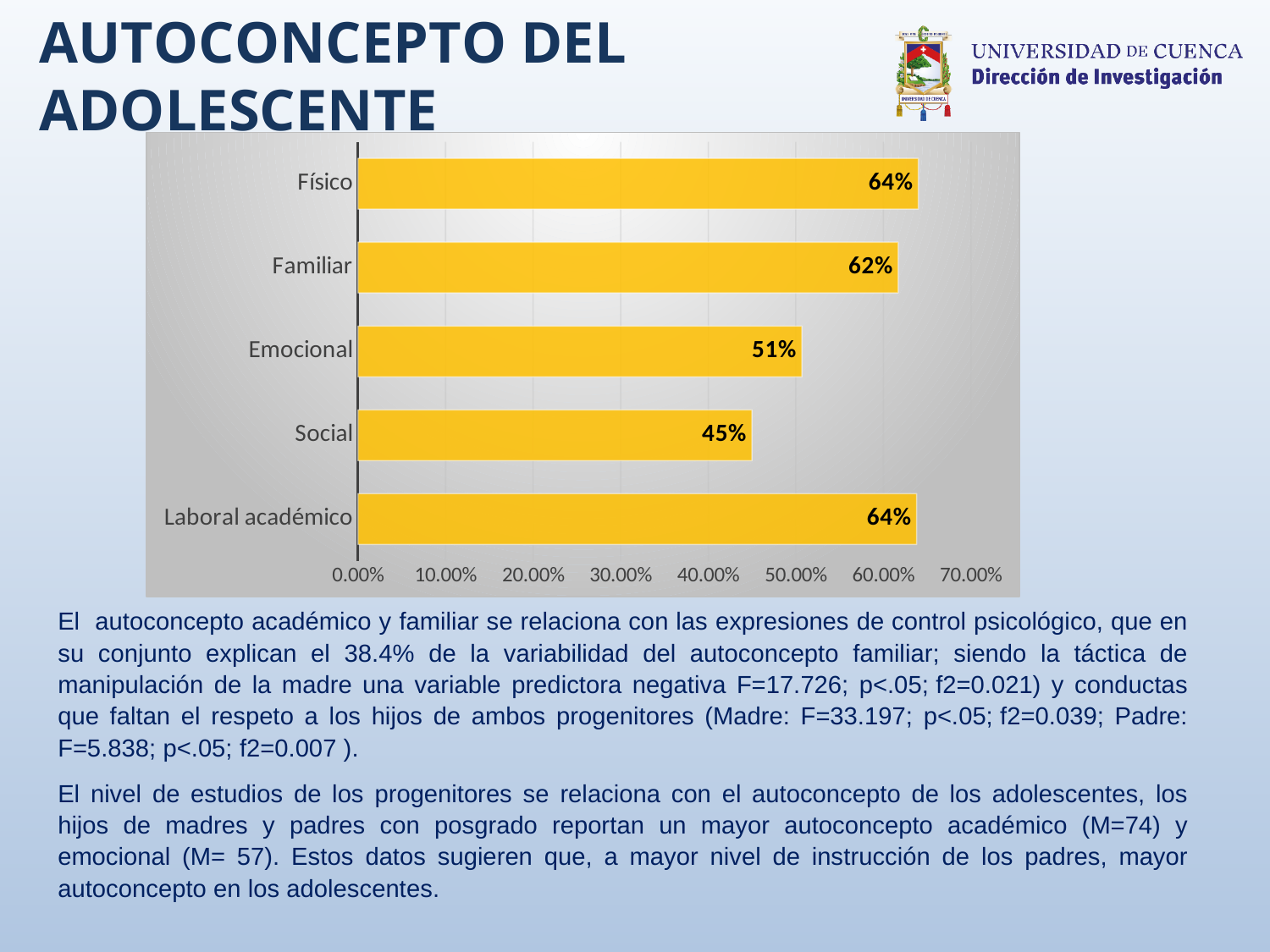

AUTOCONCEPTO DEL ADOLESCENTE

### Chart

| Category | Media |
|---|---|
| Laboral académico | 0.638 |
| Social | 0.45 |
| Emocional | 0.507 |
| Familiar | 0.617 |
| Físico | 0.64 |
El  autoconcepto académico y familiar se relaciona con las expresiones de control psicológico, que en su conjunto explican el 38.4% de la variabilidad del autoconcepto familiar; siendo la táctica de manipulación de la madre una variable predictora negativa F=17.726; p<.05; f2=0.021) y conductas que faltan el respeto a los hijos de ambos progenitores (Madre: F=33.197; p<.05; f2=0.039; Padre: F=5.838; p<.05; f2=0.007 ).
El nivel de estudios de los progenitores se relaciona con el autoconcepto de los adolescentes, los hijos de madres y padres con posgrado reportan un mayor autoconcepto académico (M=74) y emocional (M= 57). Estos datos sugieren que, a mayor nivel de instrucción de los padres, mayor autoconcepto en los adolescentes.